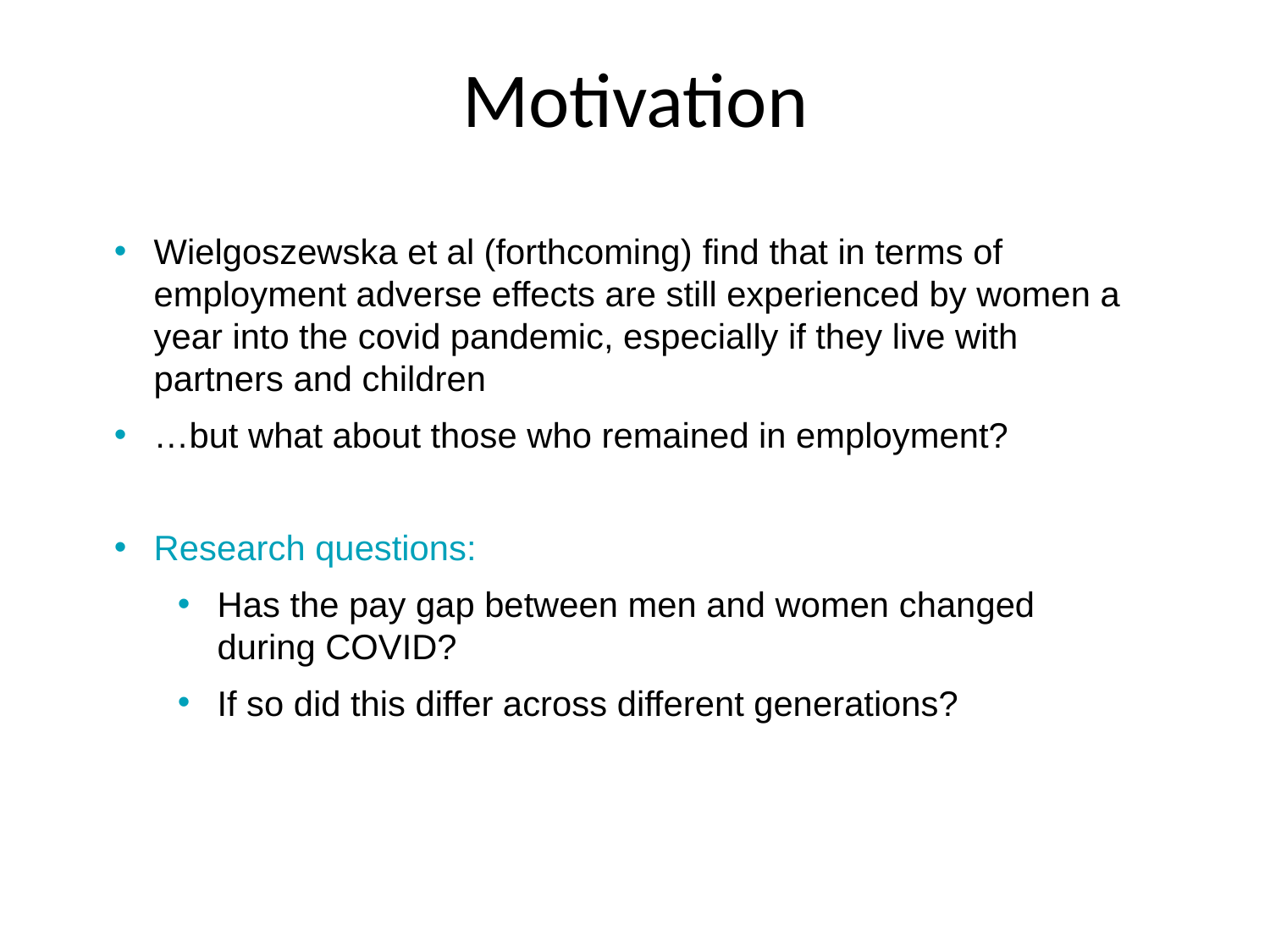

# Motivation

Wielgoszewska et al (forthcoming) find that in terms of employment adverse effects are still experienced by women a year into the covid pandemic, especially if they live with partners and children
…but what about those who remained in employment?

Research questions:
Has the pay gap between men and women changed during COVID?
If so did this differ across different generations?